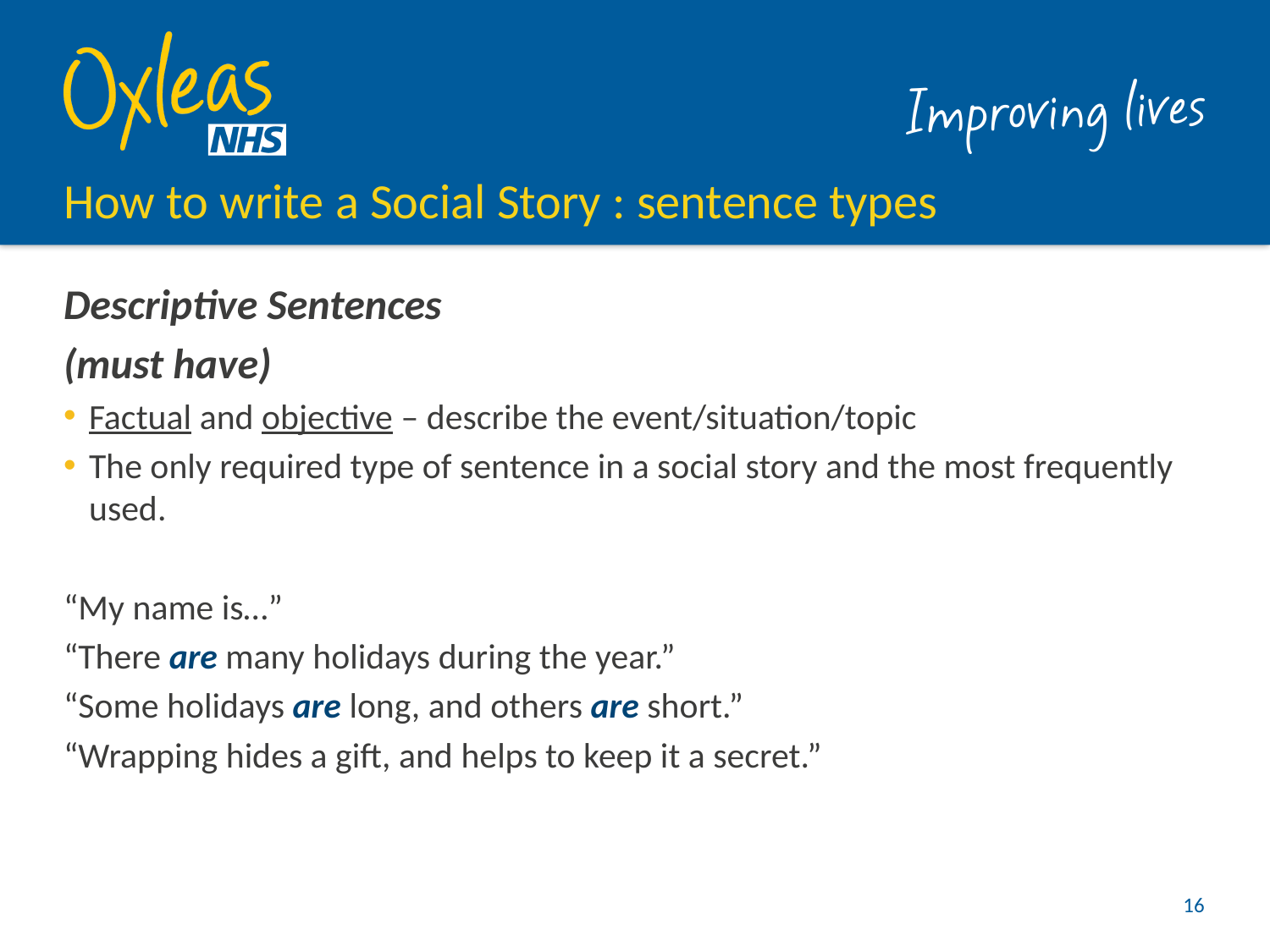

# How to write a Social Story : sentence types
Descriptive Sentences
(must have)
Factual and objective – describe the event/situation/topic
The only required type of sentence in a social story and the most frequently used.

“My name is…”
“There are many holidays during the year.”
“Some holidays are long, and others are short.”
“Wrapping hides a gift, and helps to keep it a secret.”
16